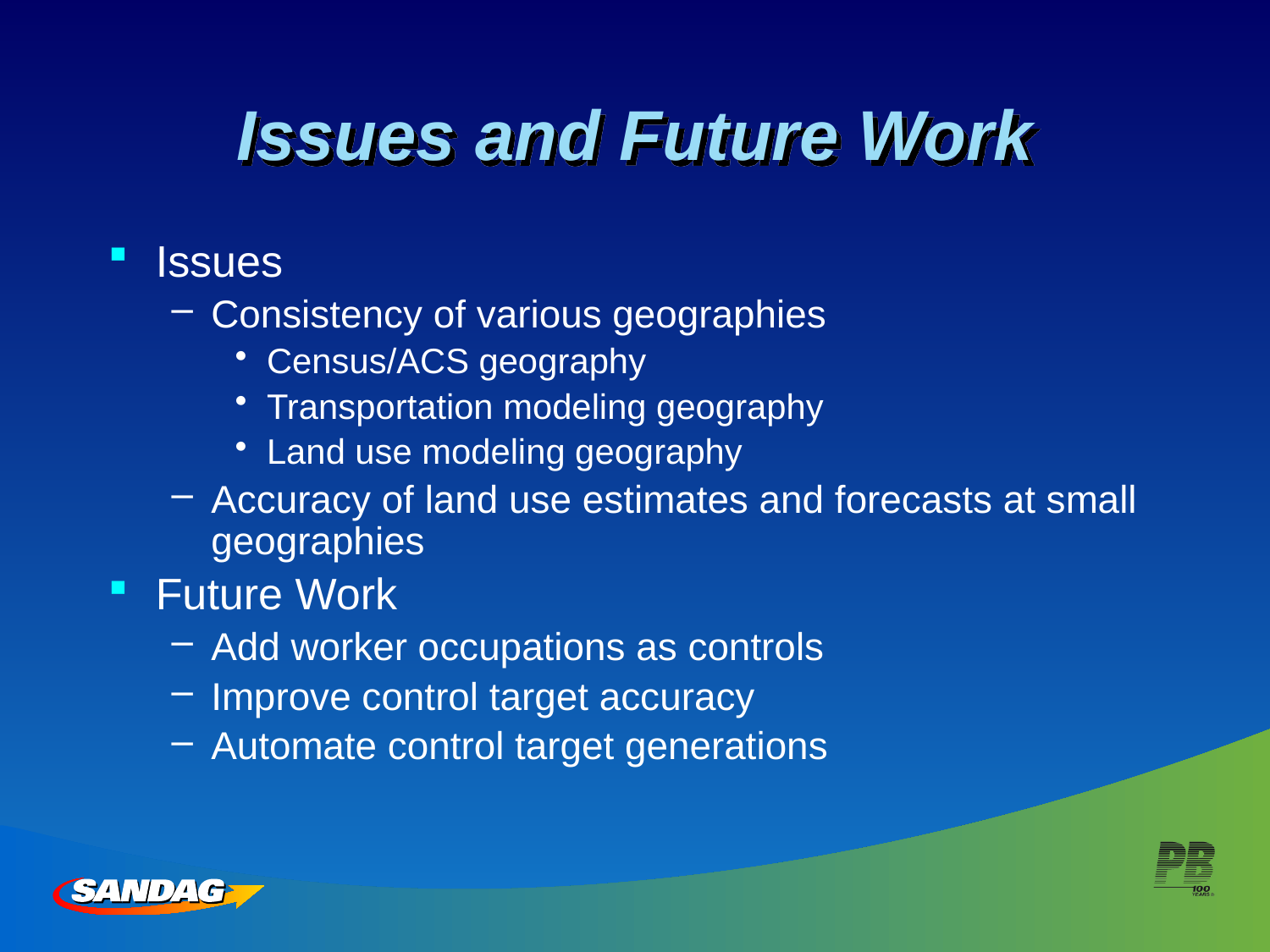

# Issues and Future Work
Issues
Consistency of various geographies
Census/ACS geography
Transportation modeling geography
Land use modeling geography
Accuracy of land use estimates and forecasts at small geographies
Future Work
Add worker occupations as controls
Improve control target accuracy
Automate control target generations